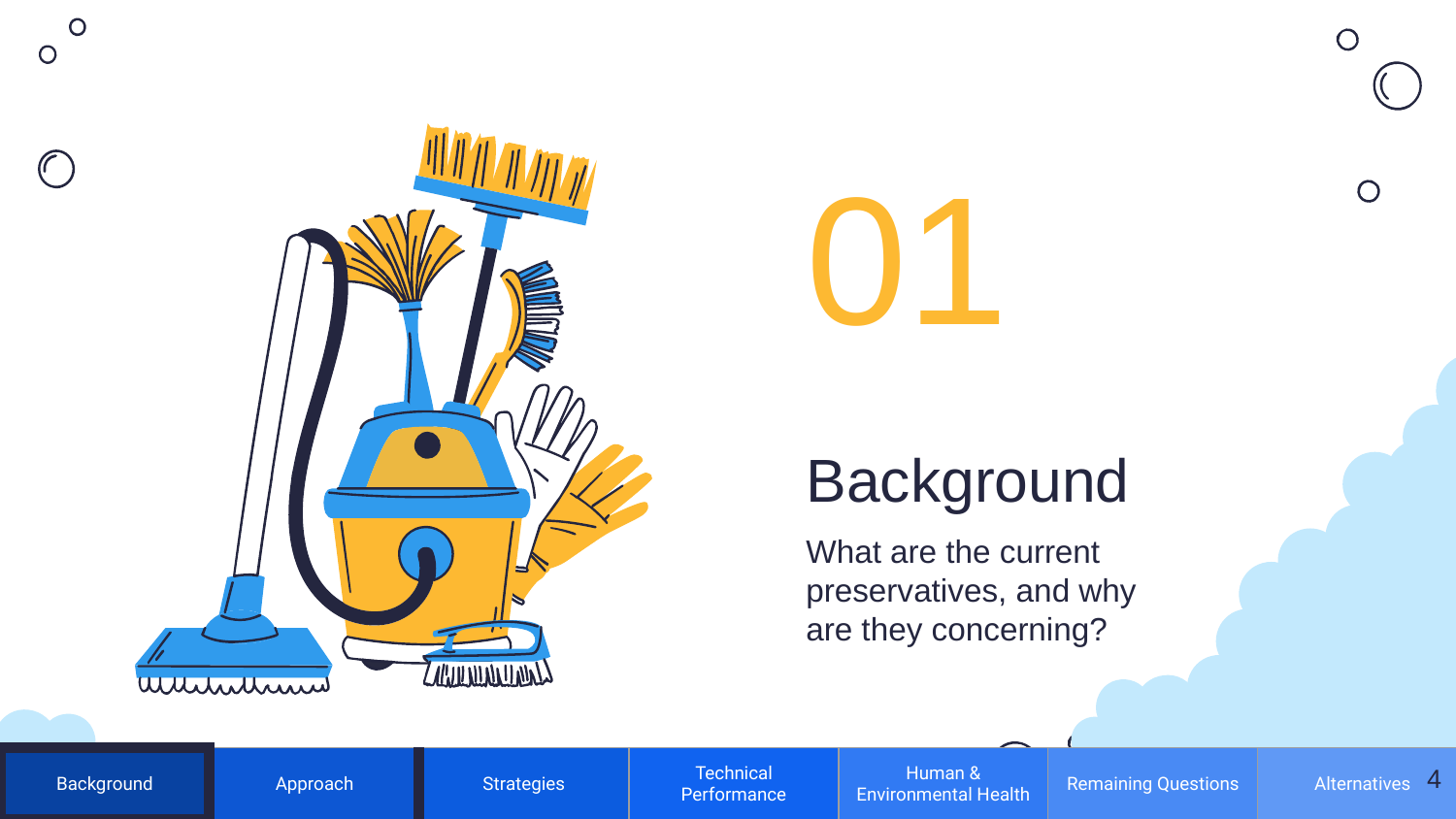

01

# Background
What are the current preservatives, and why are they concerning?
| Background | Approach | Strategies | Technical Performance | Human & Environmental Health | Remaining Questions | Alternatives |
| --- | --- | --- | --- | --- | --- | --- |
4
4